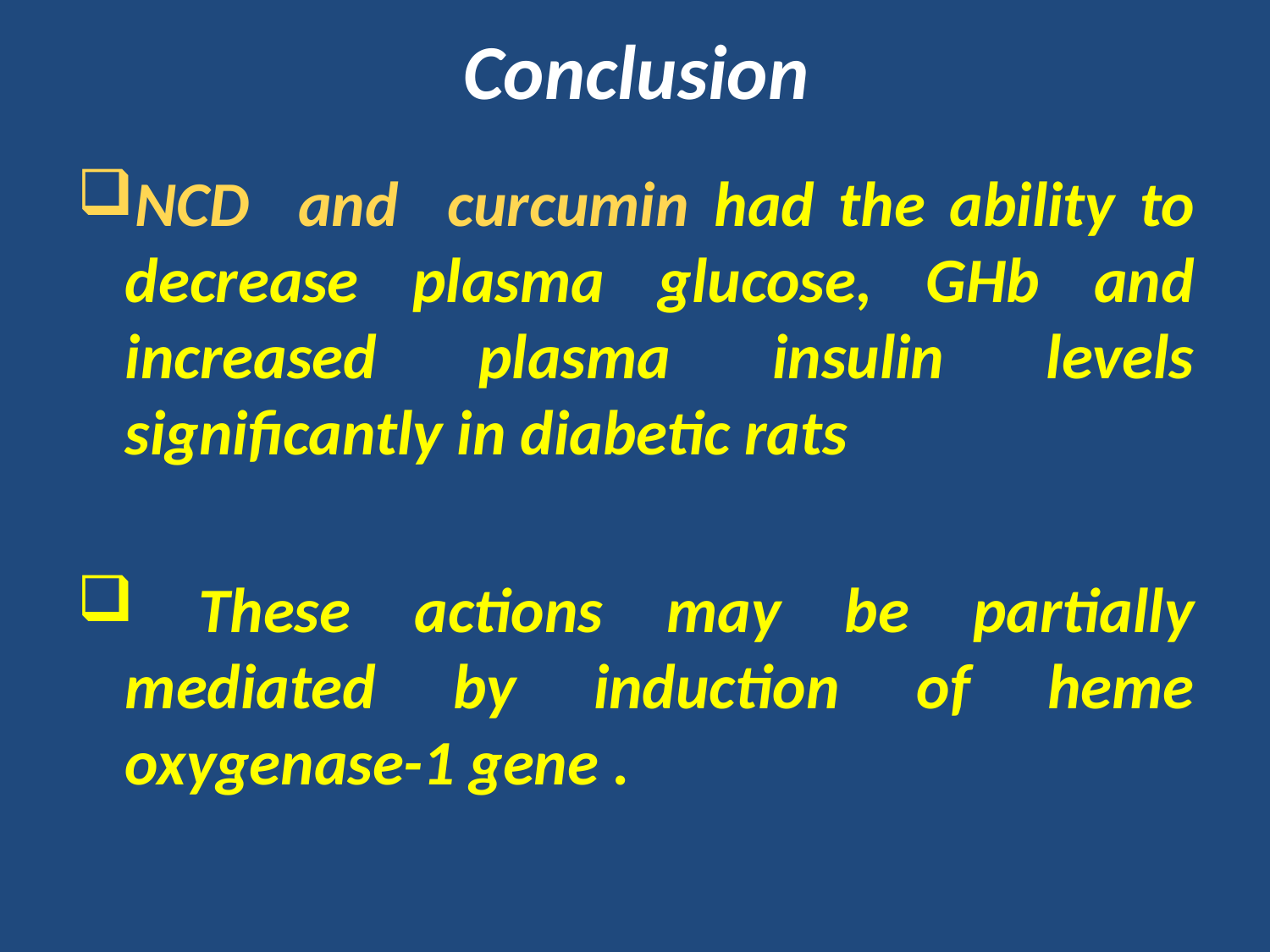

# Conclusion
NCD  and  curcumin had the ability to decrease plasma glucose, GHb and increased plasma insulin levels significantly in diabetic rats

 These actions may be partially mediated by induction of heme oxygenase-1 gene .